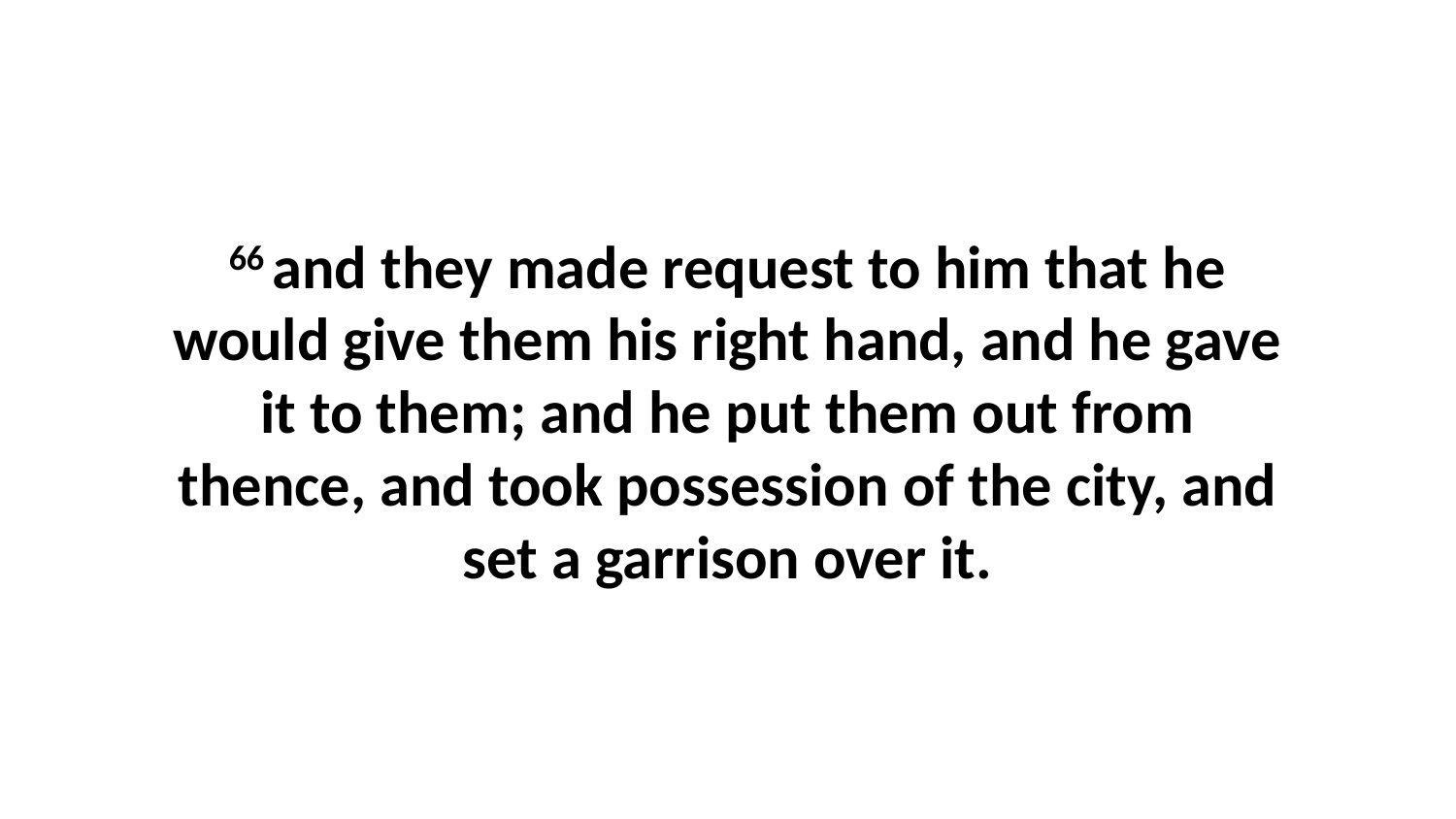

66 and they made request to him that he would give them his right hand, and he gave it to them; and he put them out from thence, and took possession of the city, and set a garrison over it.